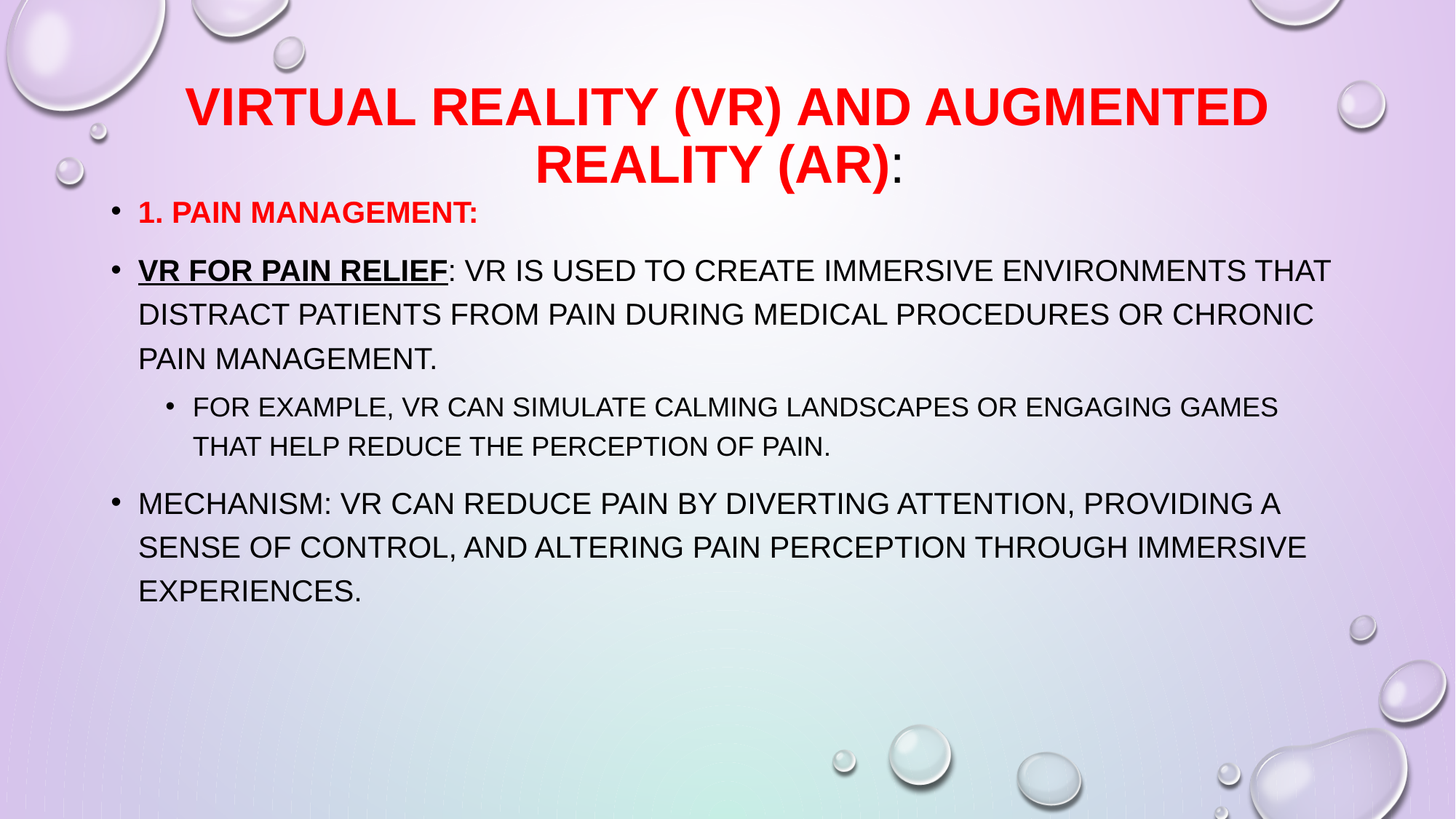

# Virtual Reality (VR) and Augmented Reality (AR):
1. Pain Management:
VR for Pain Relief: VR is used to create immersive environments that distract patients from pain during medical procedures or chronic pain management.
For example, VR can simulate calming landscapes or engaging games that help reduce the perception of pain.
Mechanism: VR can reduce pain by diverting attention, providing a sense of control, and altering pain perception through immersive experiences.